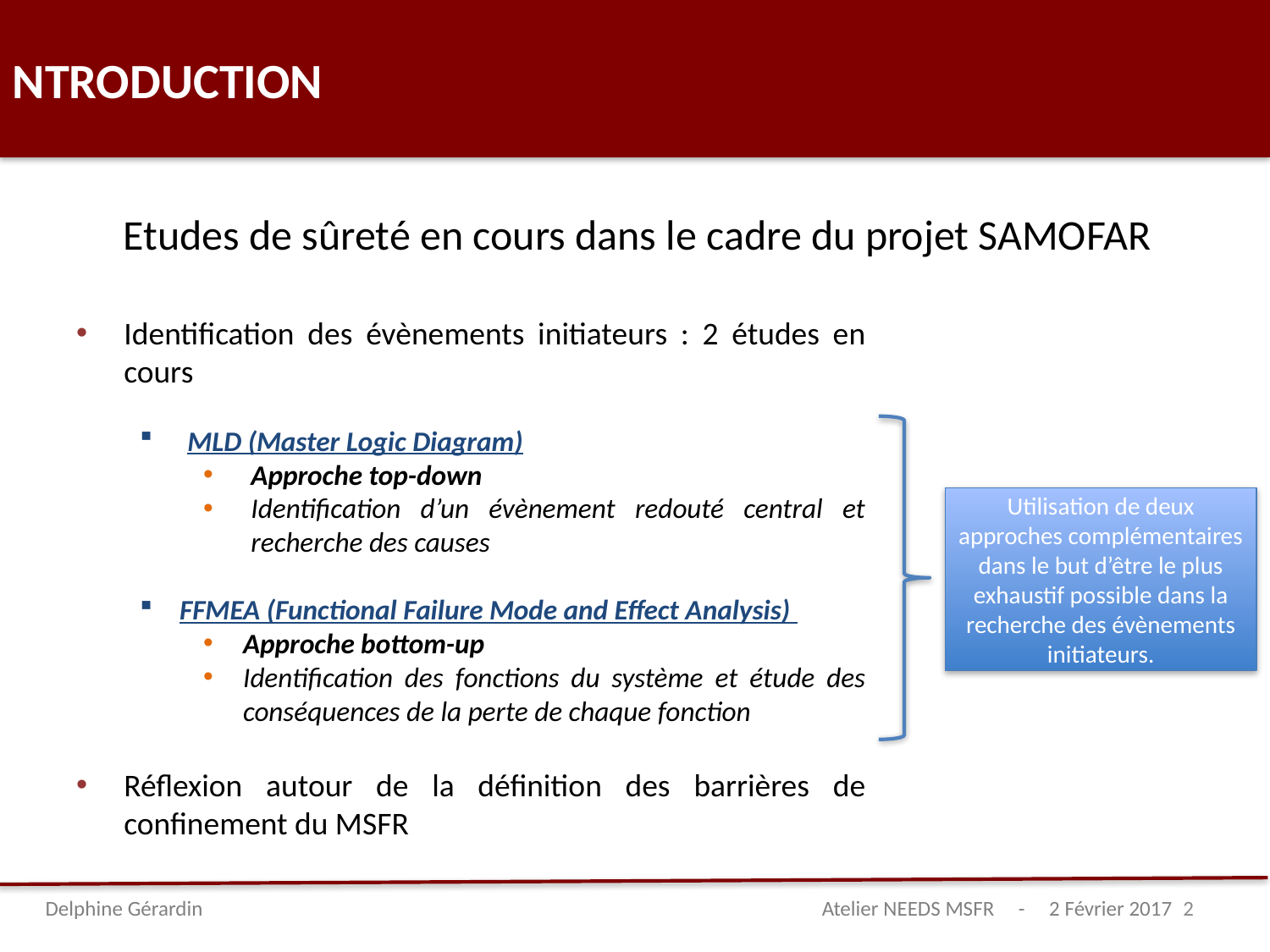

NTRODUCTION
Etudes de sûreté en cours dans le cadre du projet SAMOFAR
Identification des évènements initiateurs : 2 études en cours

MLD (Master Logic Diagram)
Approche top-down
Identification d’un évènement redouté central et recherche des causes

FFMEA (Functional Failure Mode and Effect Analysis)
Approche bottom-up
Identification des fonctions du système et étude des conséquences de la perte de chaque fonction

Réflexion autour de la définition des barrières de confinement du MSFR

Utilisation de deux approches complémentaires dans le but d’être le plus exhaustif possible dans la recherche des évènements initiateurs.
Delphine Gérardin   	     				   Atelier NEEDS MSFR     -     2 Février 2017
2